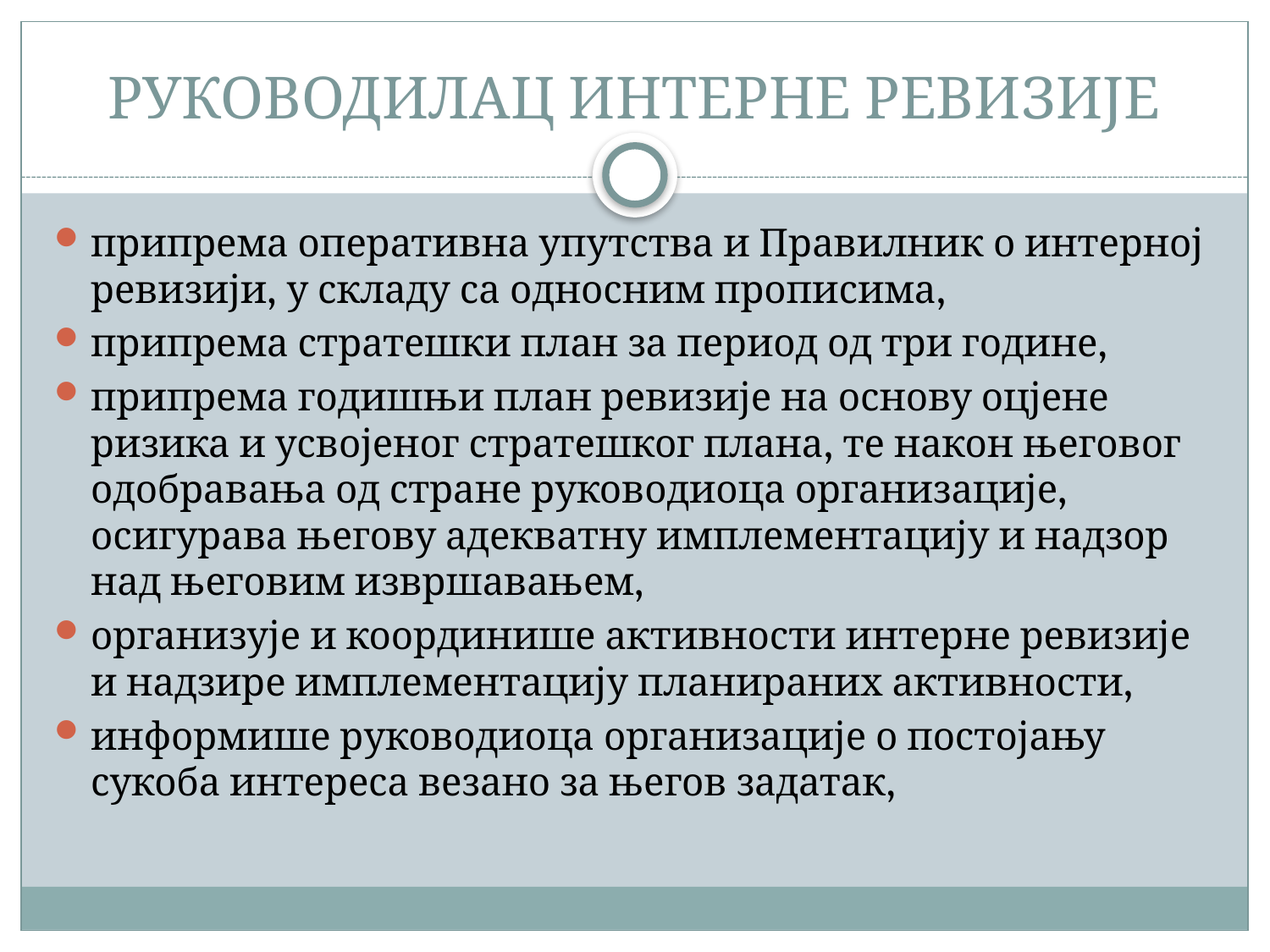

# РУКОВОДИЛАЦ ИНТЕРНЕ РЕВИЗИЈЕ
припрема оперативна упутства и Правилник о интерној ревизији, у складу са односним прописима,
припрема стратешки план за период од три године,
припрема годишњи план ревизије на основу оцјене ризика и усвојеног стратешког плана, те након његовог одобравања од стране руководиоца организације, осигурава његову адекватну имплементацију и надзор над његовим извршавањем,
организује и координише активности интерне ревизије и надзире имплементацију планираних активности,
информише руководиоца организације о постојању сукоба интереса везано за његов задатак,